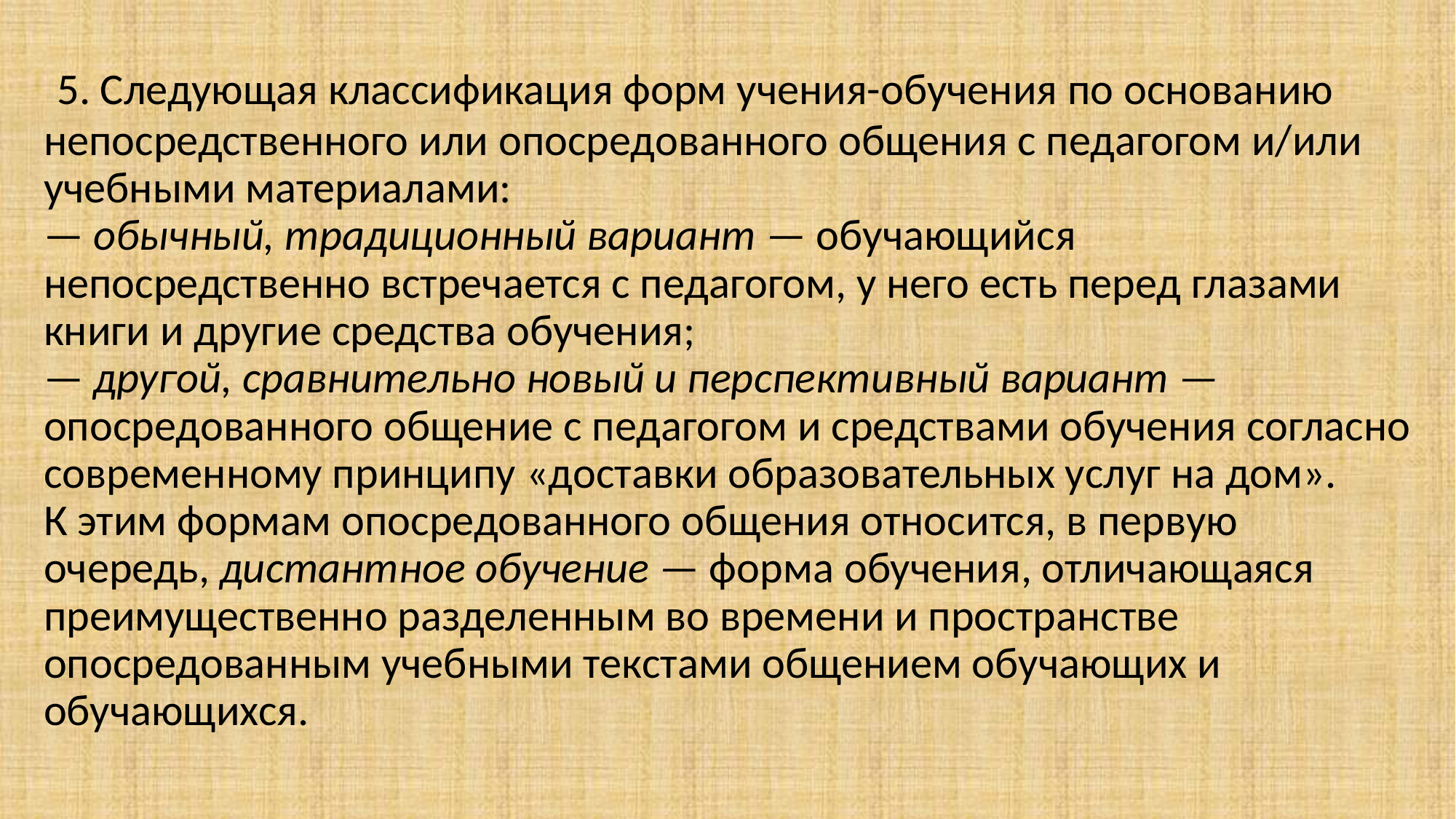

# 5. Следующая классификация форм учения-обучения по основанию непосредственного или опосредованного общения с педагогом и/или учебными материалами: — обычный, традиционный вариант — обучающийся непосредственно встречается с педагогом, у него есть перед глазами книги и другие средства обучения; — другой, сравнительно новый и перспективный вариант — опосредованного общение с педагогом и средствами обучения согласно современному принципу «доставки образовательных услуг на дом». К этим формам опосредованного общения относится, в первую очередь, дистантное обучение — форма обучения, отличающаяся преимущественно разделенным во времени и пространстве опосредованным учебными текстами общением обучающих и обучающихся.